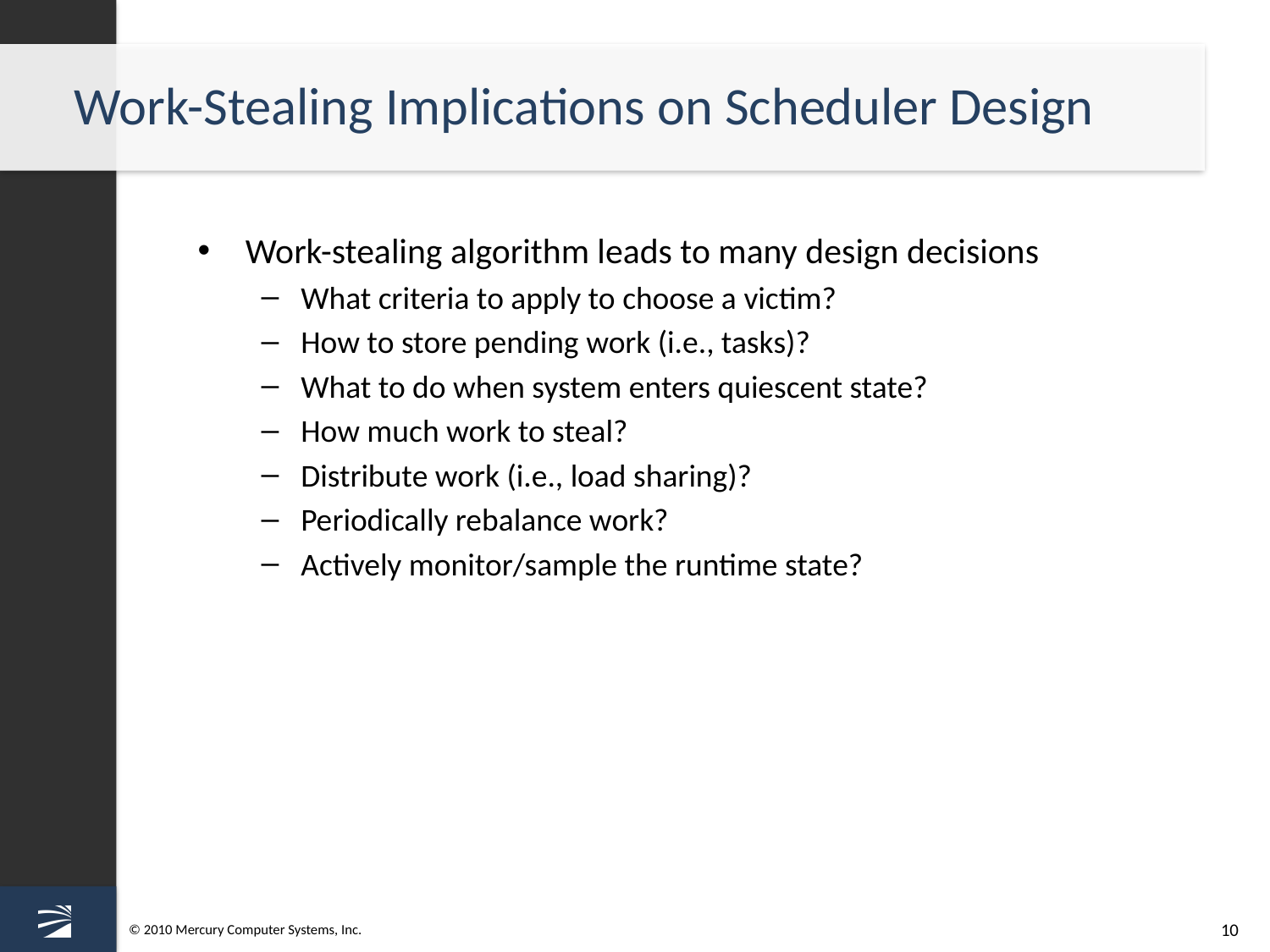

# Work-Stealing Implications on Scheduler Design
Work-stealing algorithm leads to many design decisions
What criteria to apply to choose a victim?
How to store pending work (i.e., tasks)?
What to do when system enters quiescent state?
How much work to steal?
Distribute work (i.e., load sharing)?
Periodically rebalance work?
Actively monitor/sample the runtime state?
10